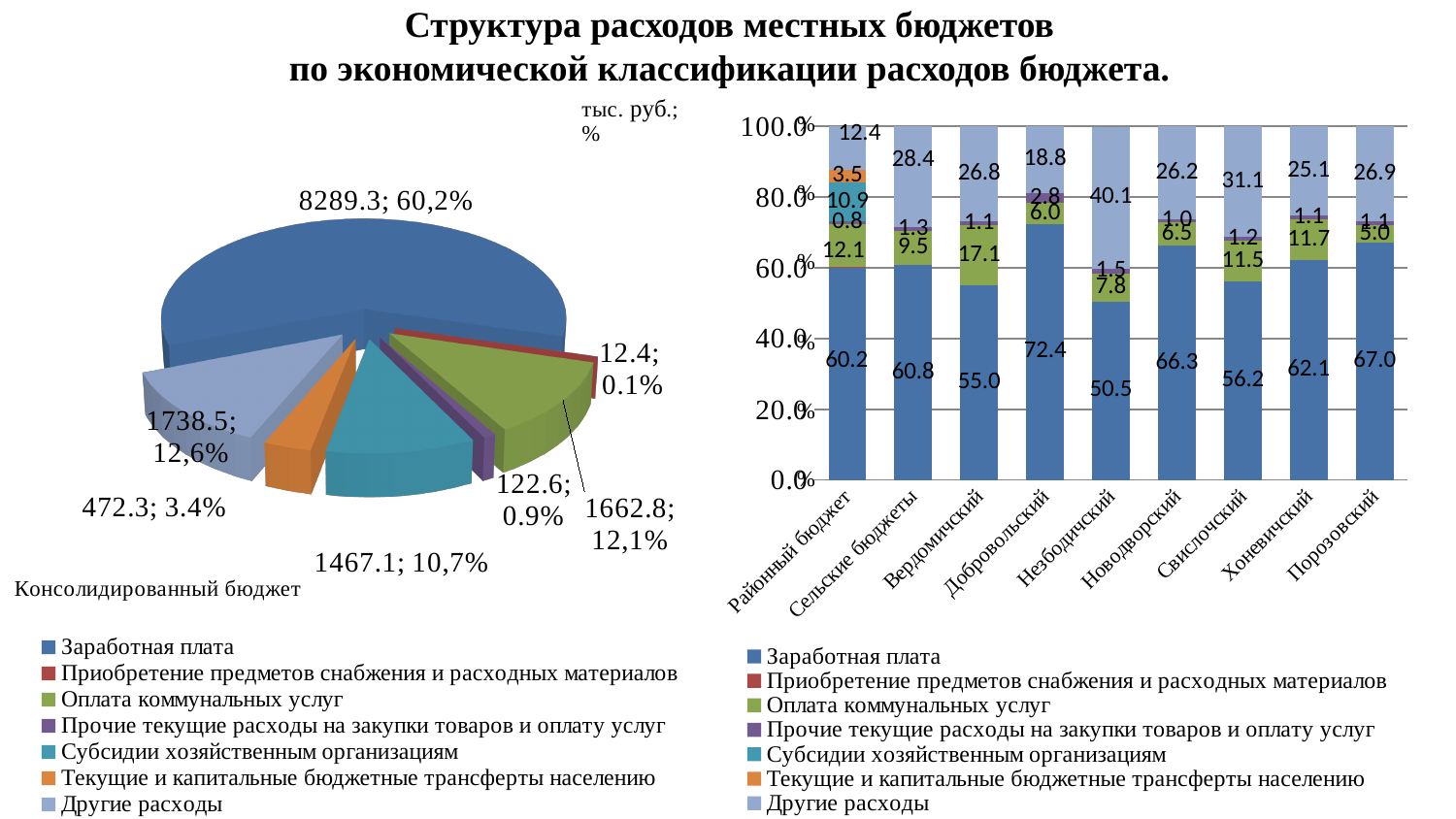

# Структура расходов местных бюджетов по экономической классификации расходов бюджета.

[unsupported chart]

### Chart

| Category | Заработная плата | Приобретение предметов снабжения и расходных материалов | Оплата коммунальных услуг | Прочие текущие расходы на закупки товаров и оплату услуг | Субсидии хозяйственным организациям | Текущие и капитальные бюджетные трансферты населению | Другие расходы |
|---|---|---|---|---|---|---|---|
| Районный бюджет | 60.2 | 0.1 | 12.1 | 0.8 | 10.9 | 3.5 | 12.4 |
| Сельские бюджеты | 60.8 | None | 9.5 | 1.3 | None | None | 28.4 |
| Вердомичский | 55.0 | None | 17.1 | 1.1 | None | None | 26.8 |
| Добровольский | 72.4 | None | 6.0 | 2.8 | None | None | 18.8 |
| Незбодичский | 50.5 | None | 7.8 | 1.5 | None | None | 40.1 |
| Новодворский | 66.3 | None | 6.5 | 1.0 | None | None | 26.2 |
| Свислочский | 56.2 | None | 11.5 | 1.2 | None | None | 31.1 |
| Хоневичский | 62.1 | None | 11.7 | 1.1 | None | None | 25.1 |
| Порозовский | 67.0 | None | 5.0 | 1.1 | None | None | 26.9 |